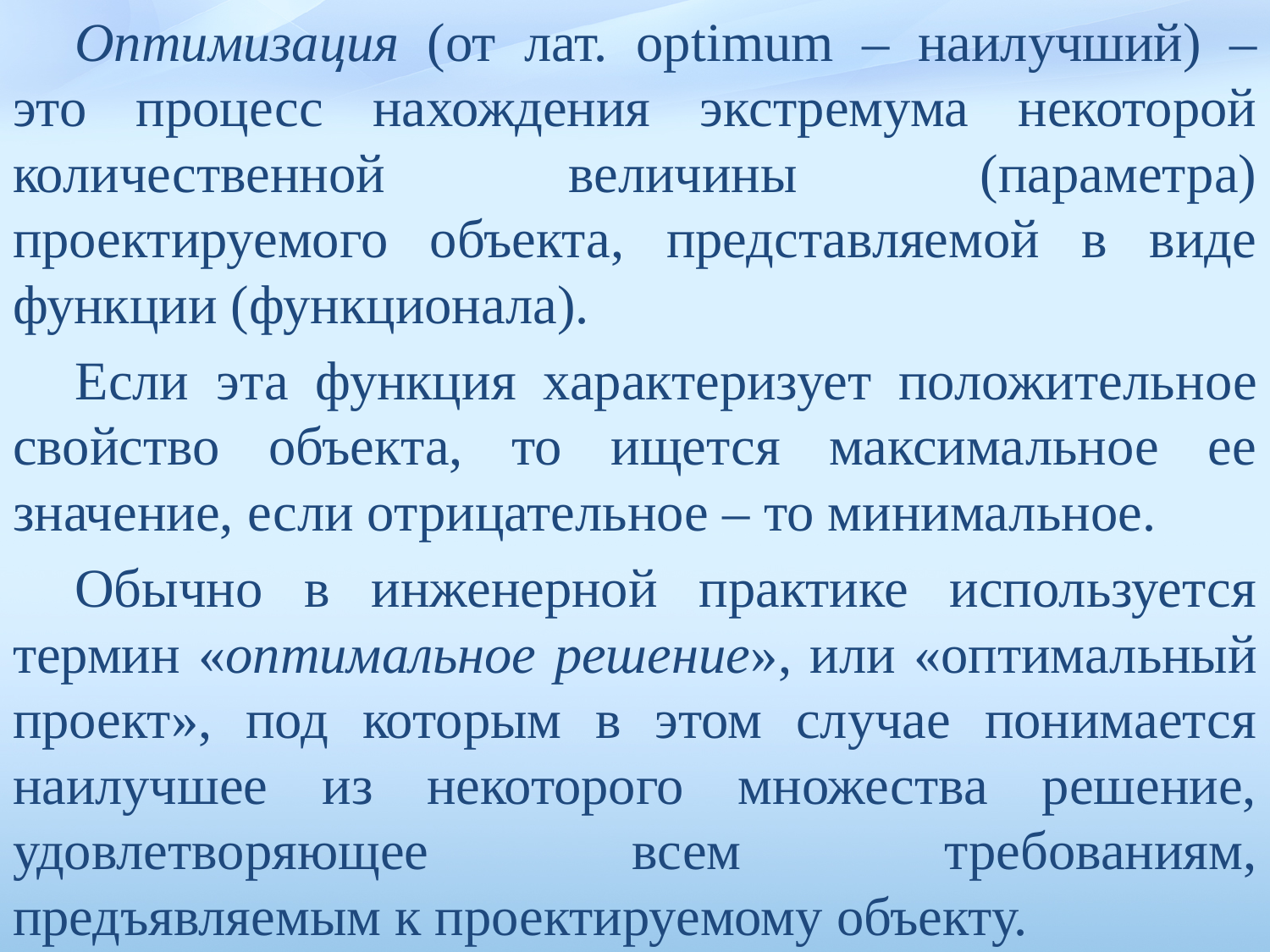

Оптимизация (от лат. optimum – наилучший) – это про­цесс нахождения экстремума некоторой количественной величины (параметра) проектируемого объекта, представляемой в виде функ­ции (функционала).
Если эта функция характеризует положитель­ное свойство объекта, то ищется максимальное ее значение, если отрицательное – то минимальное.
Обычно в инженерной практике используется термин «оптималь­ное решение», или «оптимальный проект», под которым в этом случае понимается наилучшее из некоторого множества решение, удовлет­воряющее всем требованиям, предъявляемым к проектируемому объекту.